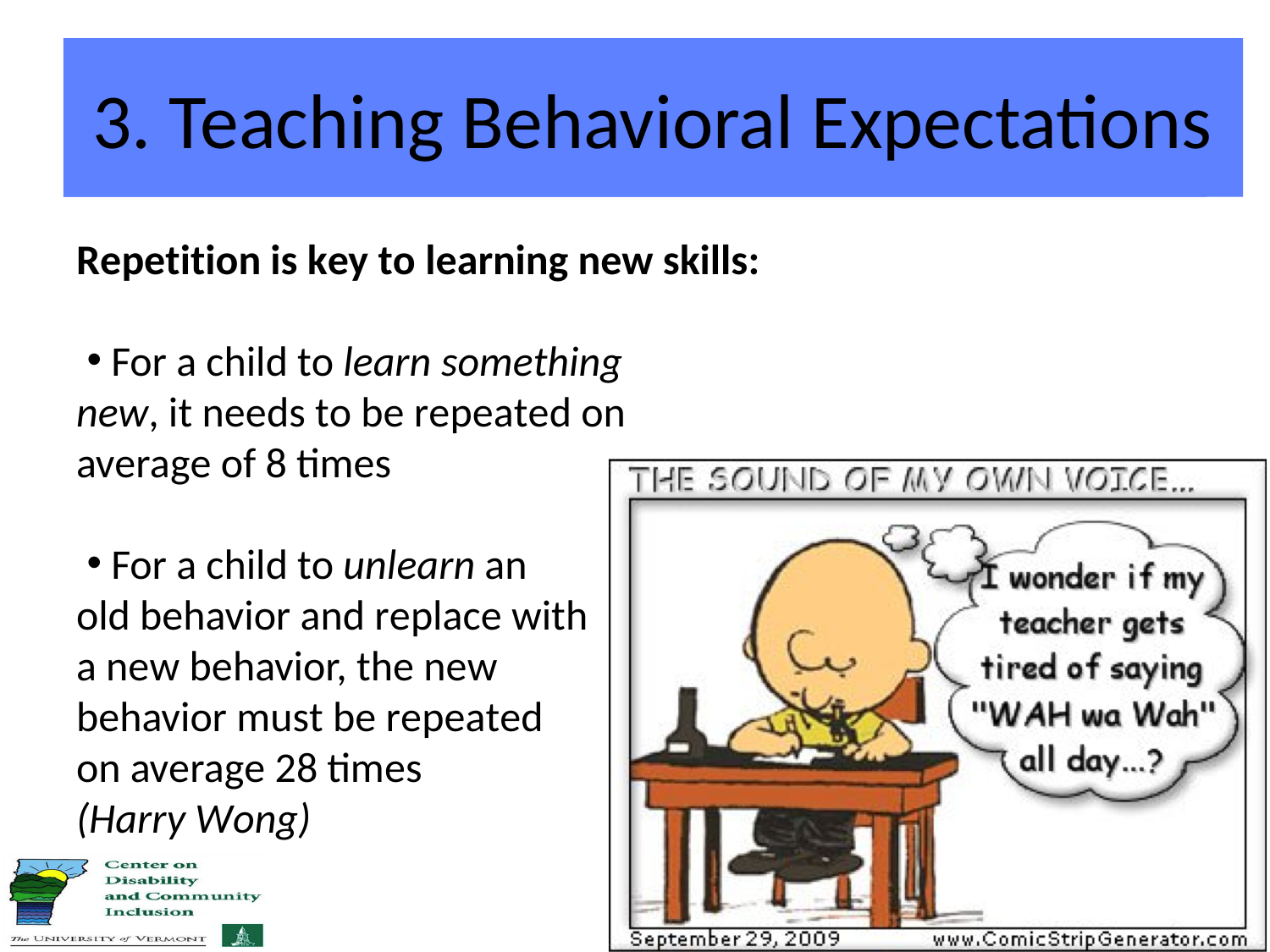

# 3. Teaching Behavioral Expectations
Repetition is key to learning new skills:

 For a child to learn something new, it needs to be repeated on average of 8 times

 For a child to unlearn an old behavior and replace with a new behavior, the new behavior must be repeated on average 28 times
(Harry Wong)